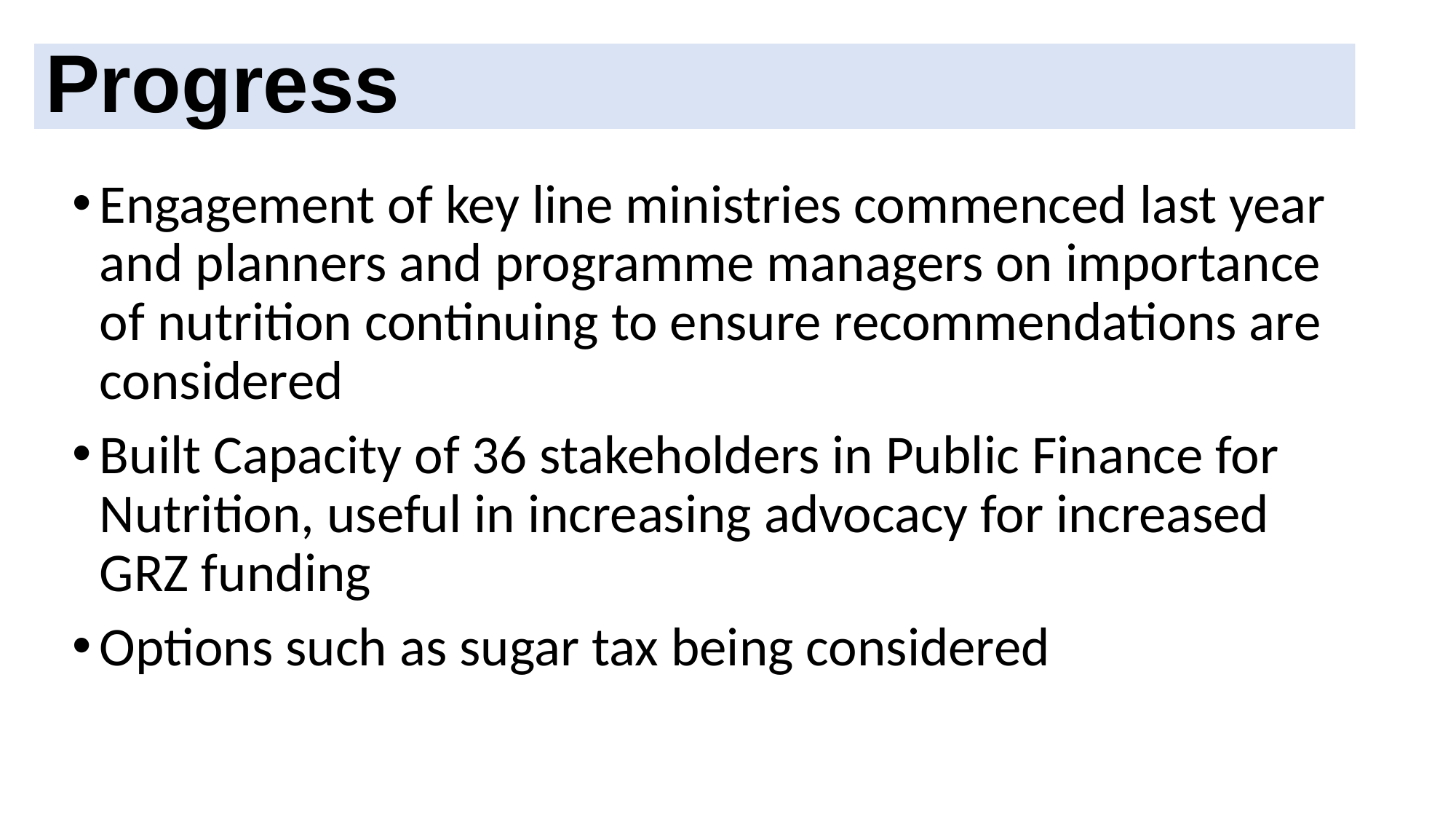

# Progress
Engagement of key line ministries commenced last year and planners and programme managers on importance of nutrition continuing to ensure recommendations are considered
Built Capacity of 36 stakeholders in Public Finance for Nutrition, useful in increasing advocacy for increased GRZ funding
Options such as sugar tax being considered